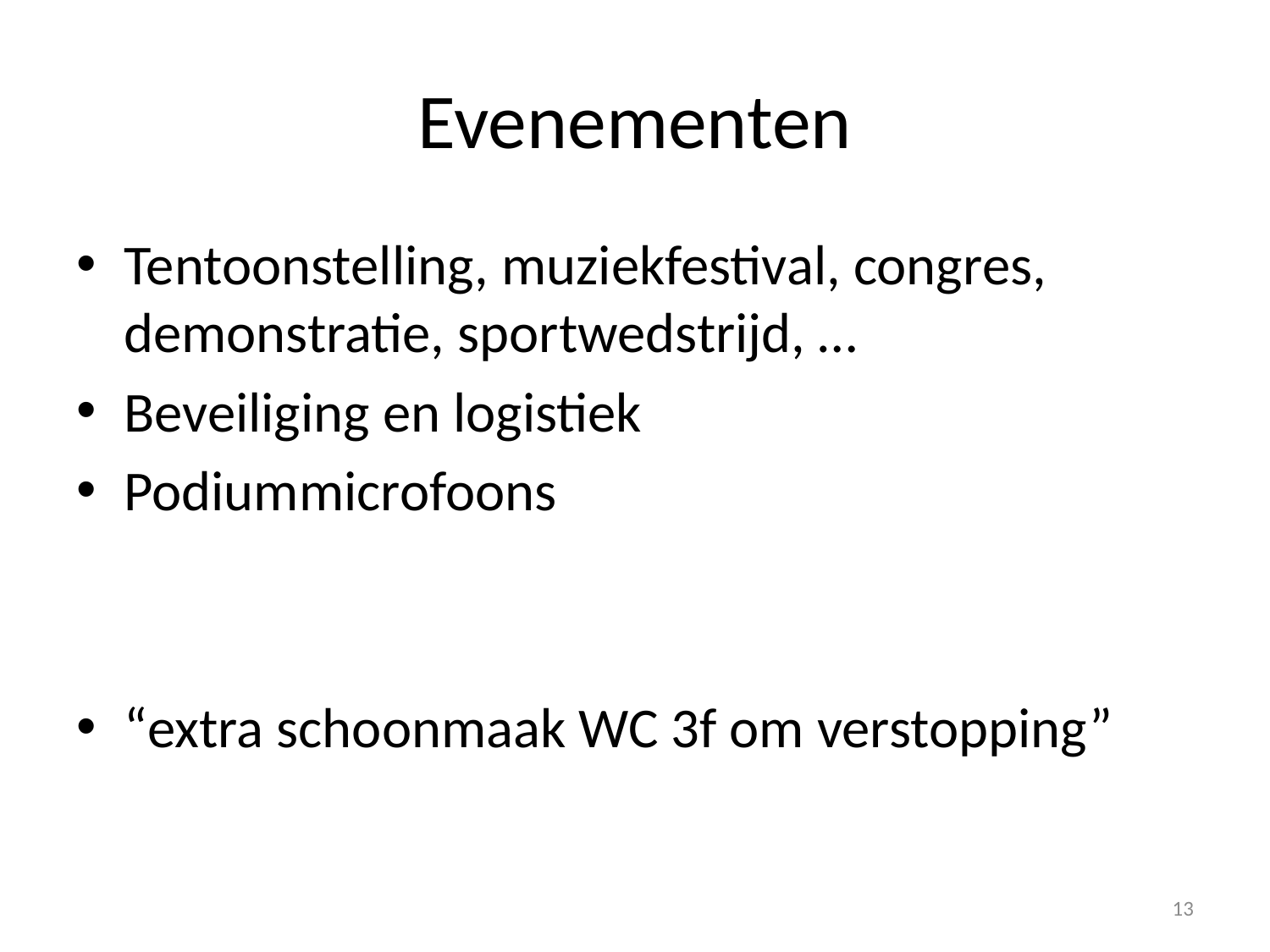

# Evenementen
Tentoonstelling, muziekfestival, congres,
demonstratie, sportwedstrijd, …
Beveiliging en logistiek
Podiummicrofoons

“extra schoonmaak WC 3f om verstopping”
13